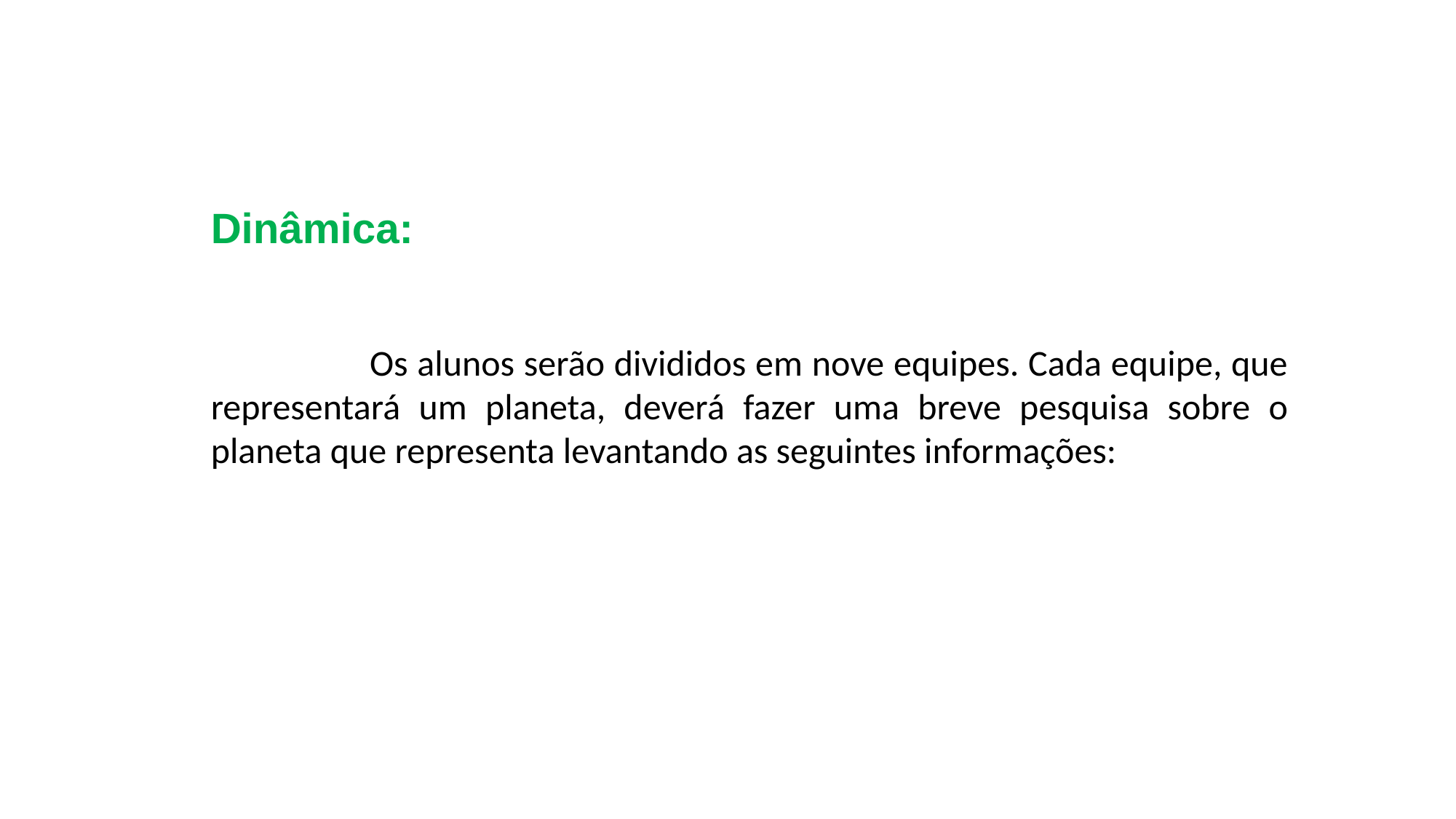

Dinâmica:

              Os alunos serão divididos em nove equipes. Cada equipe, que representará um planeta, deverá fazer uma breve pesquisa sobre o planeta que representa levantando as seguintes informações: